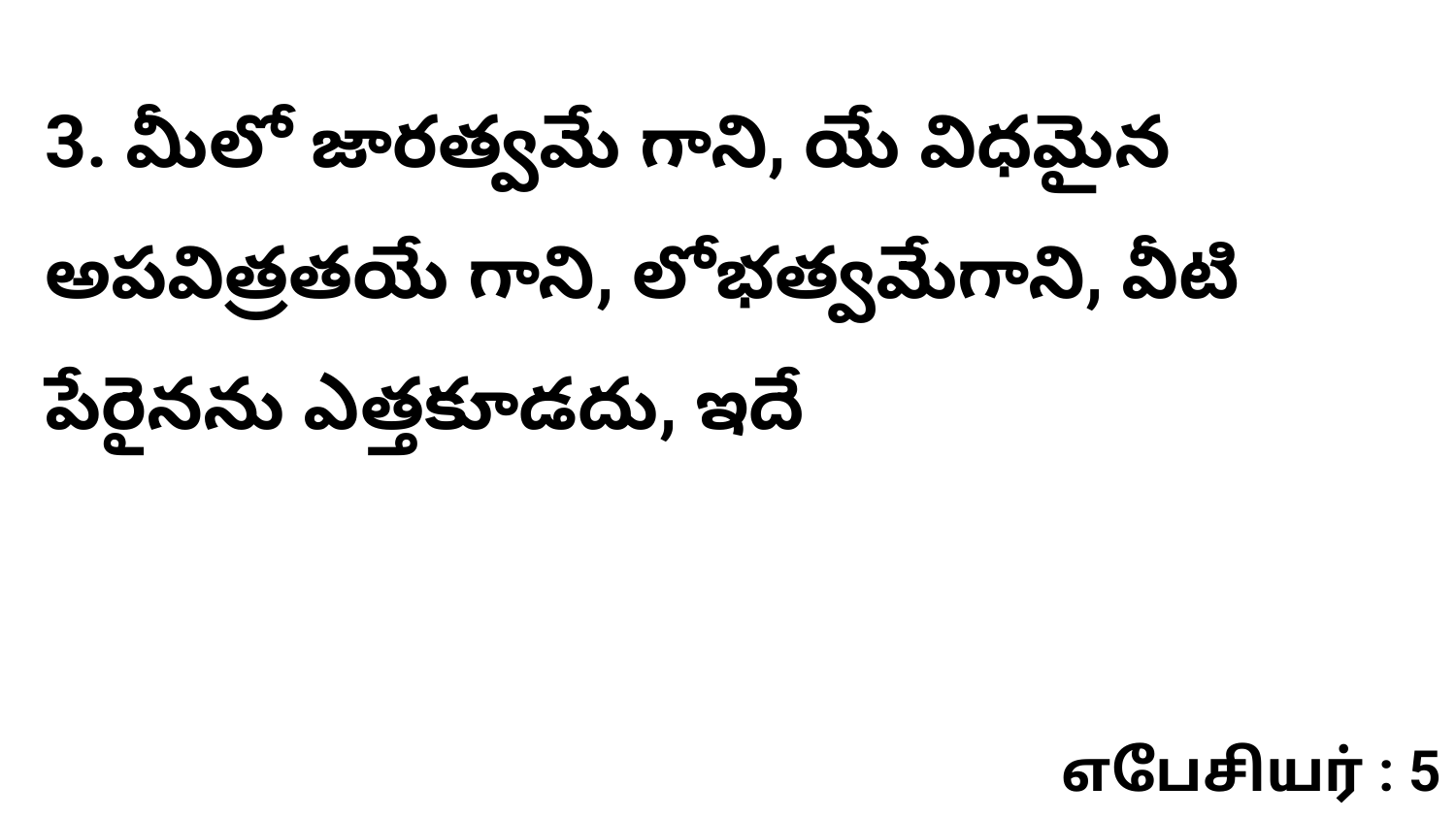

3. మీలో జారత్వమే గాని, యే విధమైన అపవిత్రతయే గాని, లోభత్వమేగాని, వీటి పేరైనను ఎత్తకూడదు, ఇదే
எபேசியர் : 5